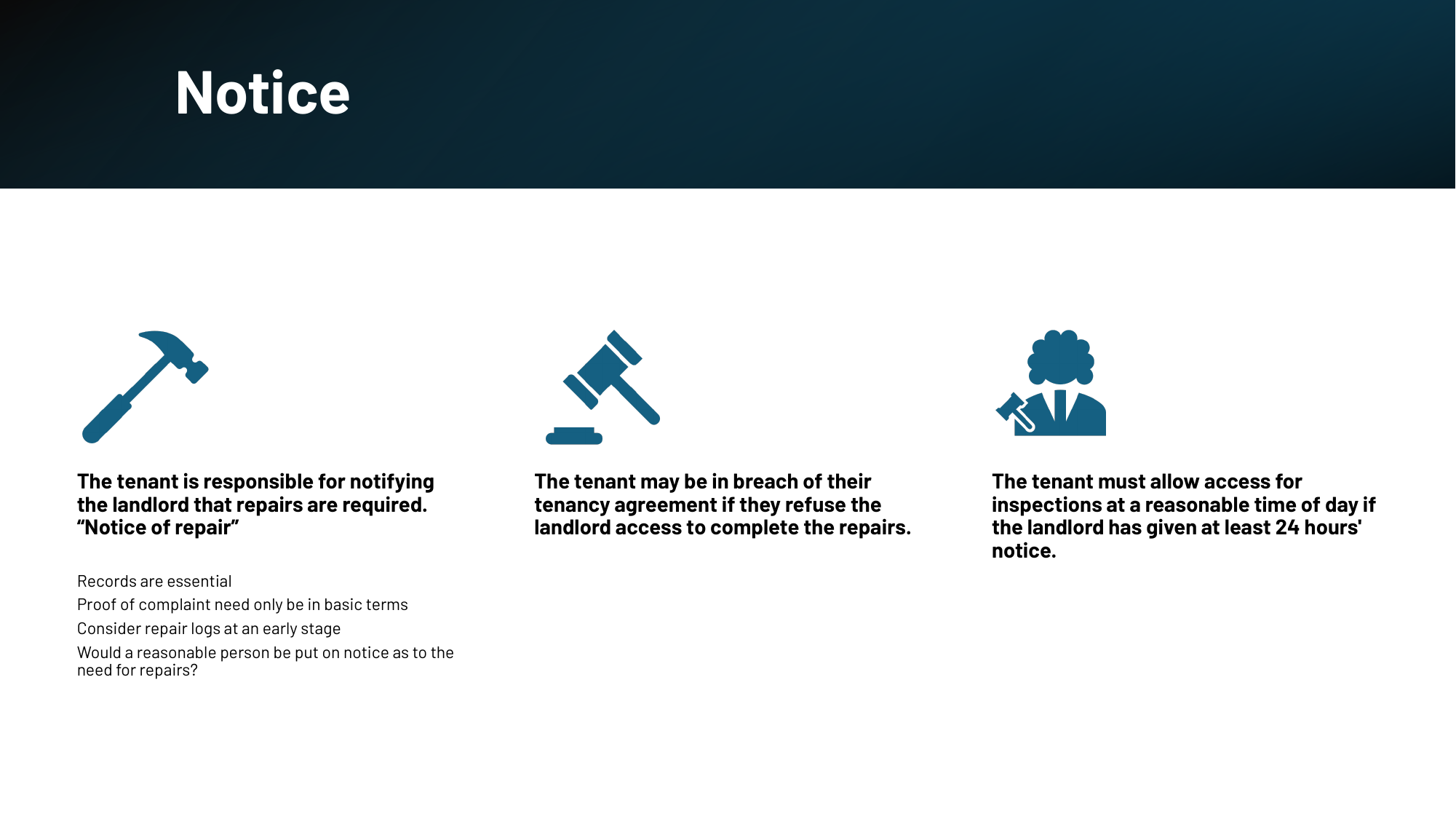

# Notice
The tenant is responsible for notifying the landlord that repairs are required. “Notice of repair”
Records are essential
Proof of complaint need only be in basic terms
Consider repair logs at an early stage
Would a reasonable person be put on notice as to the need for repairs?
The tenant may be in breach of their tenancy agreement if they refuse the landlord access to complete the repairs.
The tenant must allow access for inspections at a reasonable time of day if the landlord has given at least 24 hours' notice.